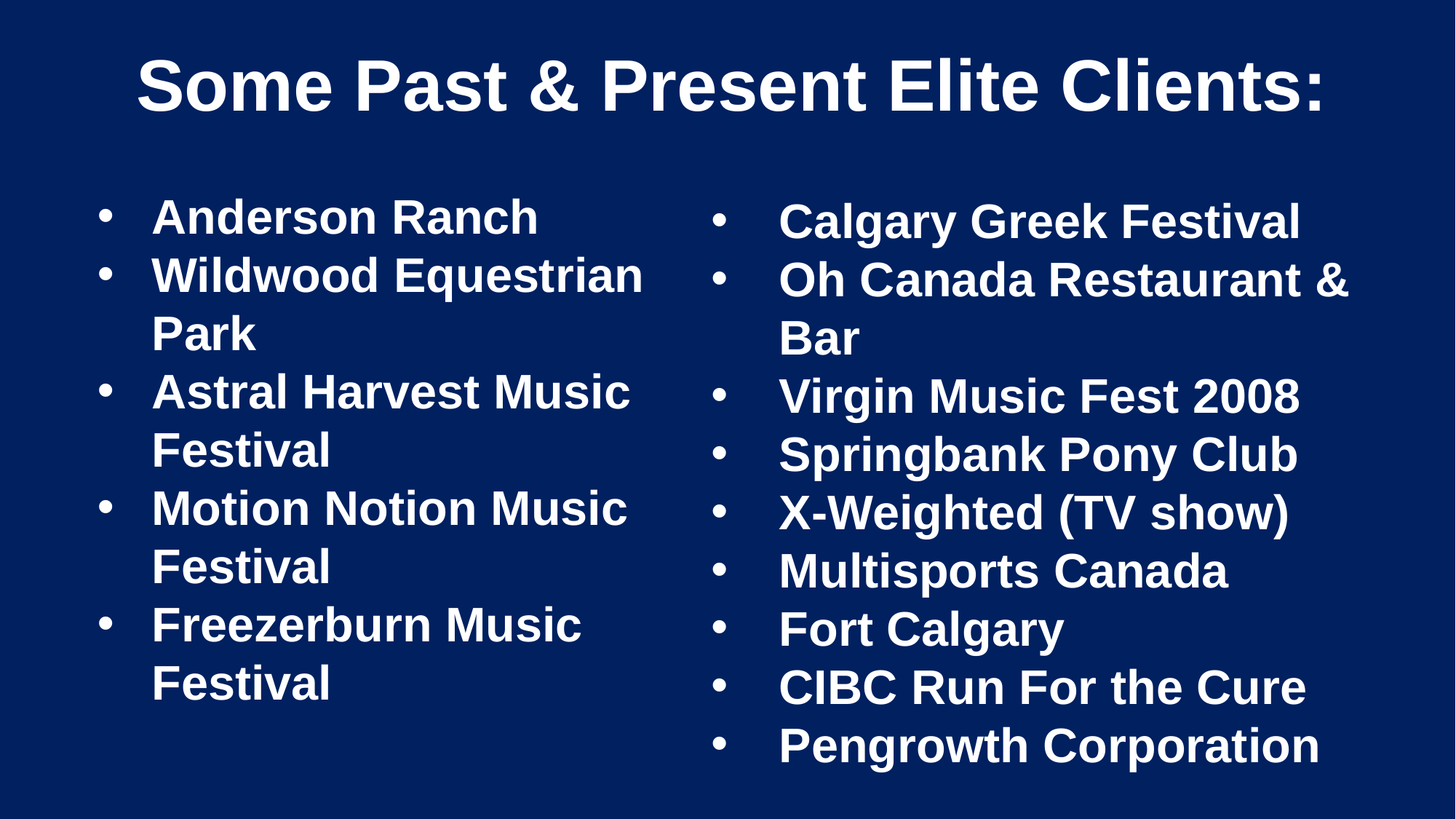

Some Past & Present Elite Clients:
Anderson Ranch
Wildwood Equestrian Park
Astral Harvest Music Festival
Motion Notion Music Festival
Freezerburn Music Festival

Calgary Greek Festival
Oh Canada Restaurant & Bar
Virgin Music Fest 2008
Springbank Pony Club
X-Weighted (TV show)
Multisports Canada
Fort Calgary
CIBC Run For the Cure
Pengrowth Corporation